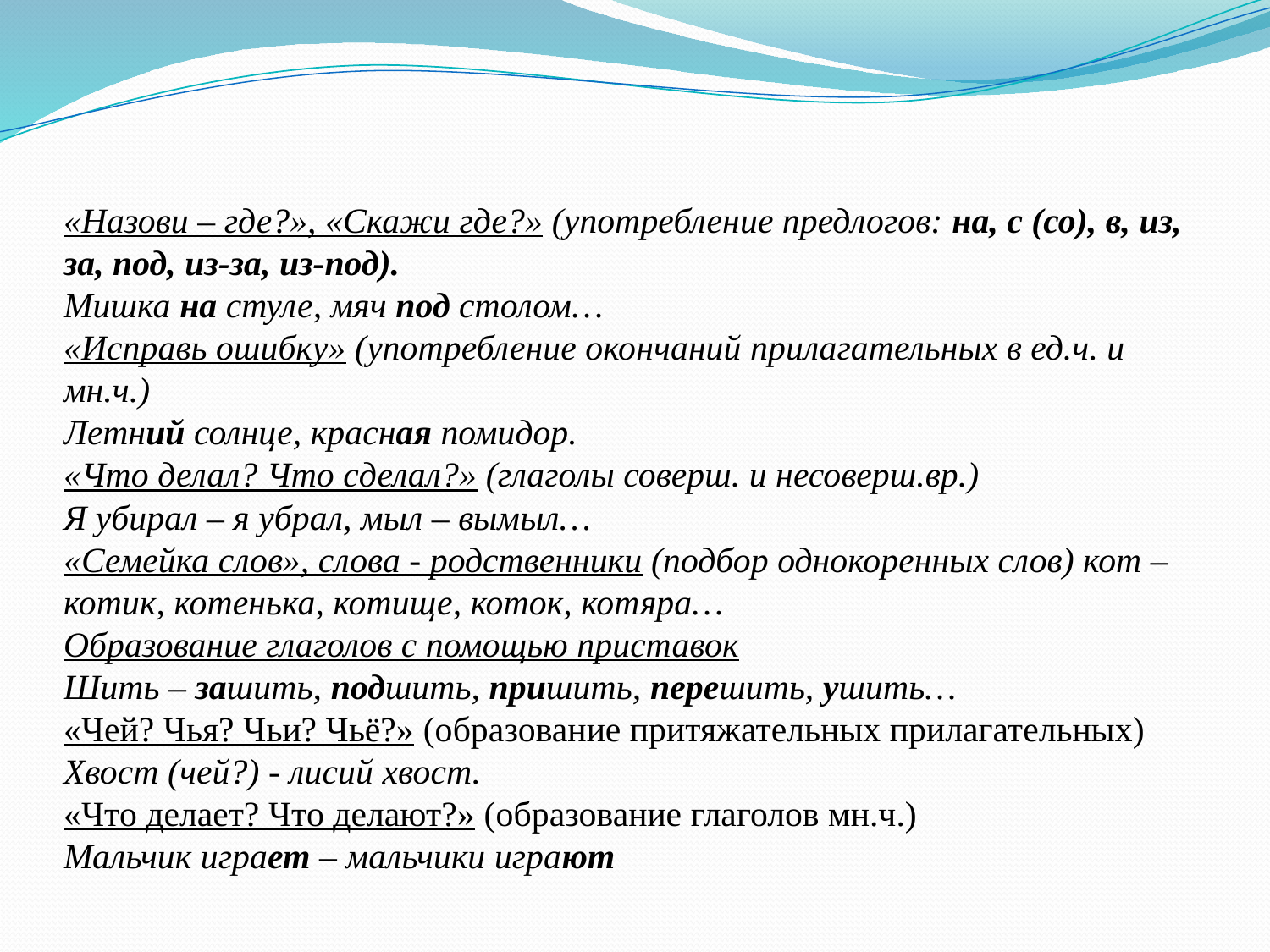

# «Назови – где?», «Скажи где?» (употребление предлогов: на, с (со), в, из, за, под, из-за, из-под). Мишка на стуле, мяч под столом… «Исправь ошибку» (употребление окончаний прилагательных в ед.ч. и мн.ч.) Летний солнце, красная помидор. «Что делал? Что сделал?» (глаголы соверш. и несоверш.вр.) Я убирал – я убрал, мыл – вымыл… «Семейка слов», слова - родственники (подбор однокоренных слов) кот – котик, котенька, котище, коток, котяра… Образование глаголов с помощью приставок Шить – зашить, подшить, пришить, перешить, ушить… «Чей? Чья? Чьи? Чьё?» (образование притяжательных прилагательных) Хвост (чей?) - лисий хвост. «Что делает? Что делают?» (образование глаголов мн.ч.) Мальчик играет – мальчики играют